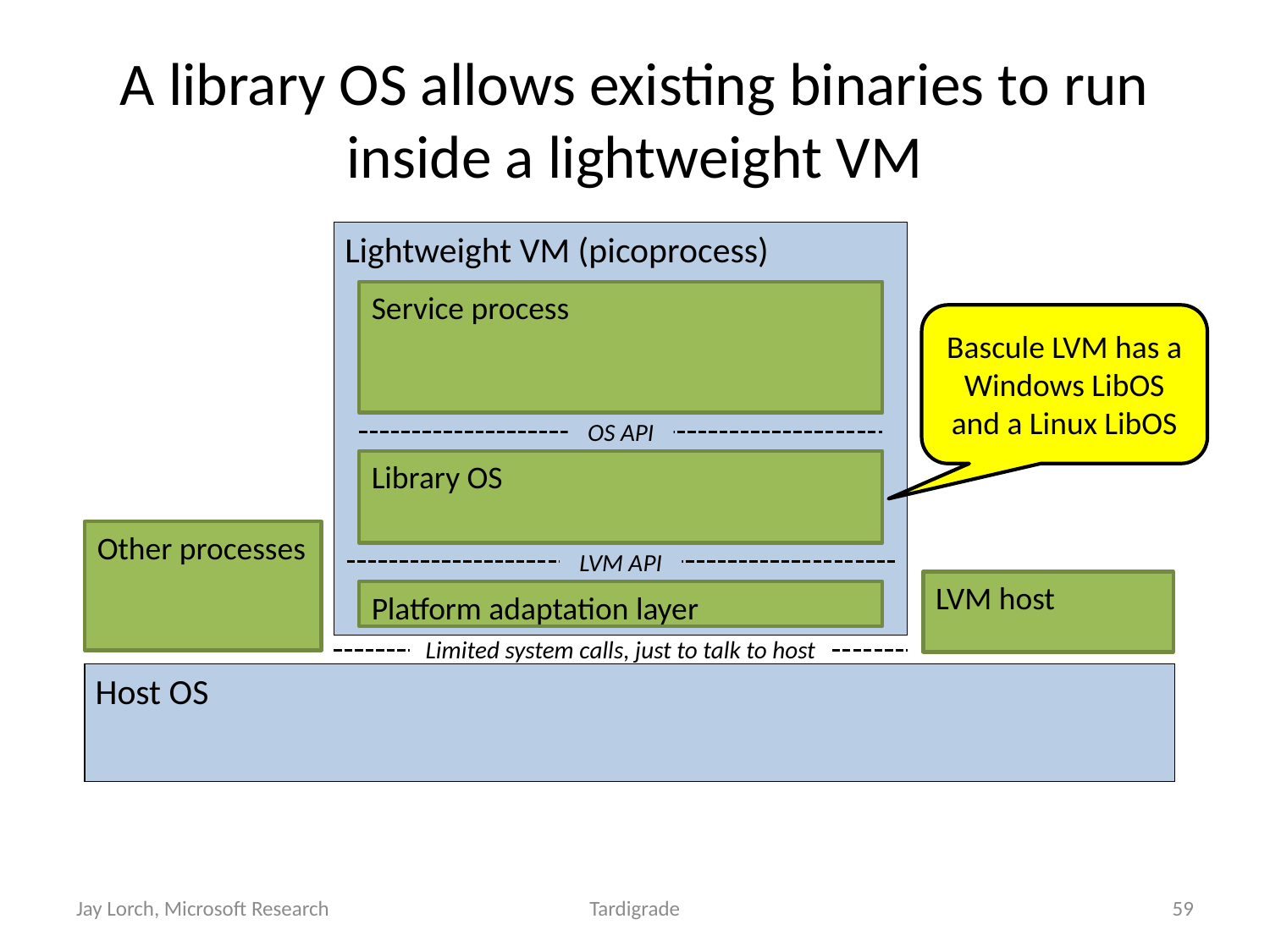

# A library OS allows existing binaries to run inside a lightweight VM
Lightweight VM (picoprocess)
Service process
Bascule LVM has a Windows LibOS and a Linux LibOS
OS API
Library OS
Other processes
LVM API
LVM host
Platform adaptation layer
Limited system calls, just to talk to host
Host OS
Jay Lorch, Microsoft Research
Tardigrade
59